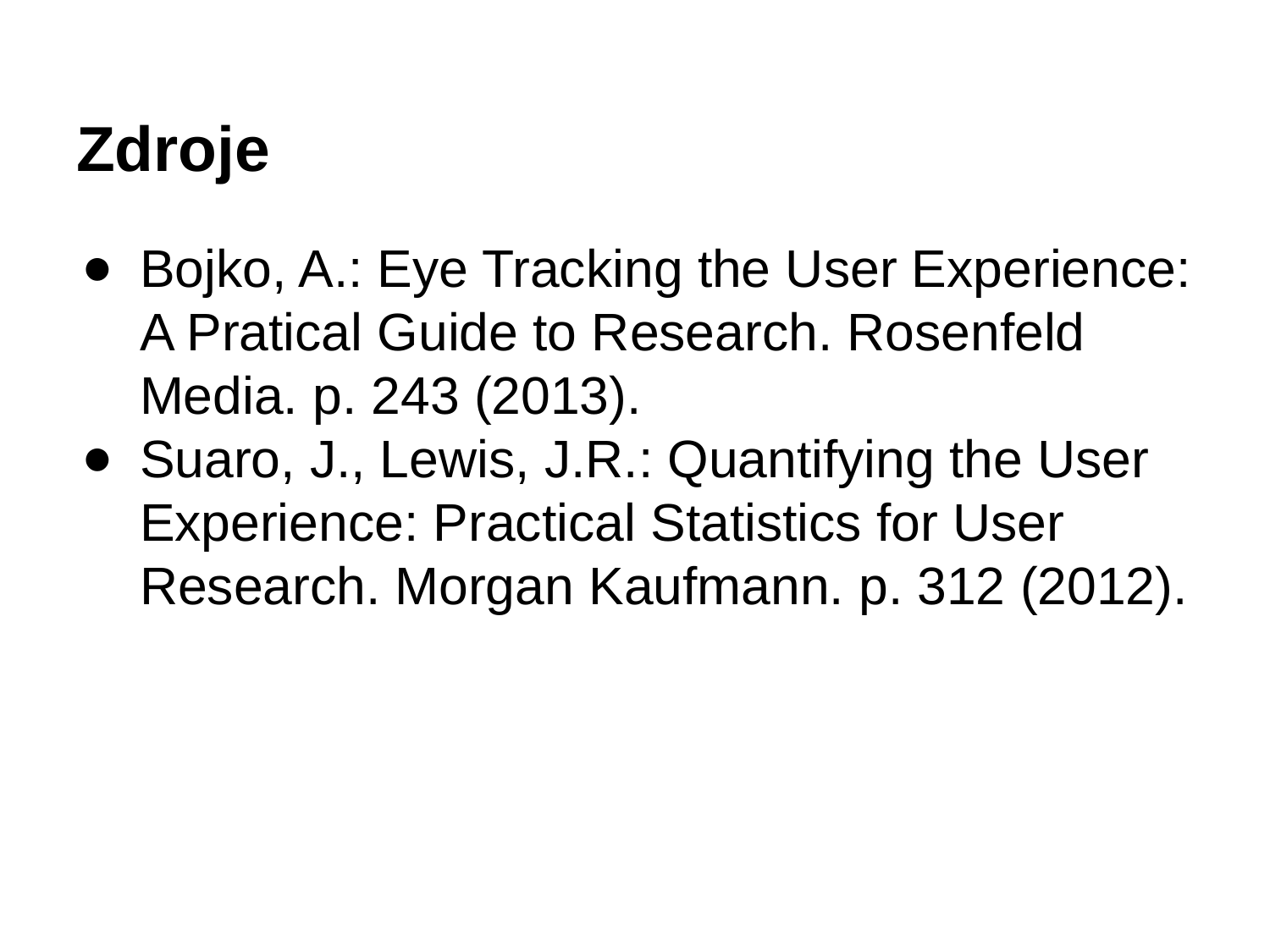

# Zdroje
Bojko, A.: Eye Tracking the User Experience: A Pratical Guide to Research. Rosenfeld Media. p. 243 (2013).
Suaro, J., Lewis, J.R.: Quantifying the User Experience: Practical Statistics for User Research. Morgan Kaufmann. p. 312 (2012).